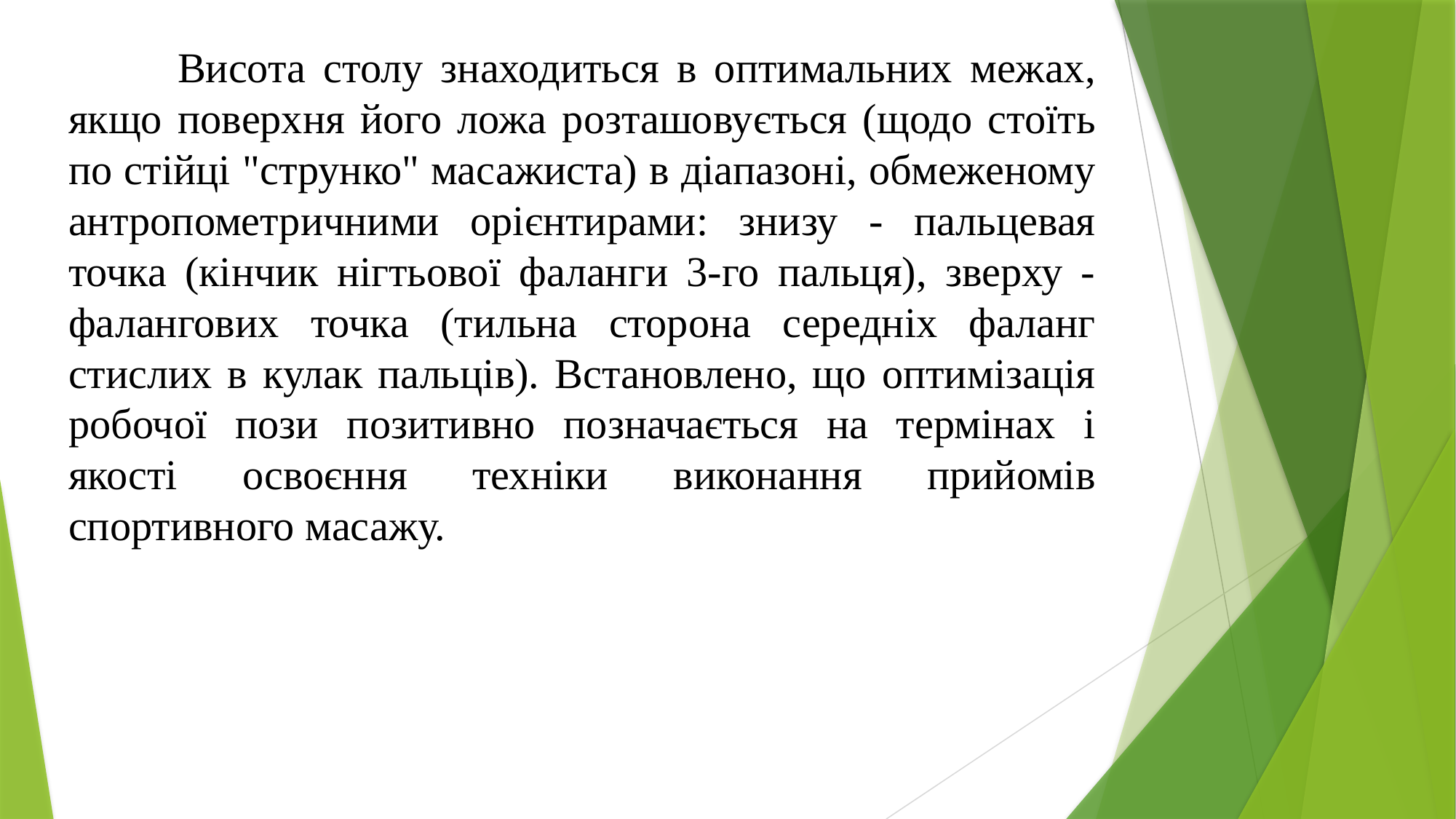

Висота столу знаходиться в оптимальних межах, якщо поверхня його ложа розташовується (щодо стоїть по стійці "струнко" масажиста) в діапазоні, обмеженому антропометричними орієнтирами: знизу - пальцевая точка (кінчик нігтьової фаланги 3-го пальця), зверху - фалангових точка (тильна сторона середніх фаланг стислих в кулак пальців). Встановлено, що оптимізація робочої пози позитивно позначається на термінах і якості освоєння техніки виконання прийомів спортивного масажу.